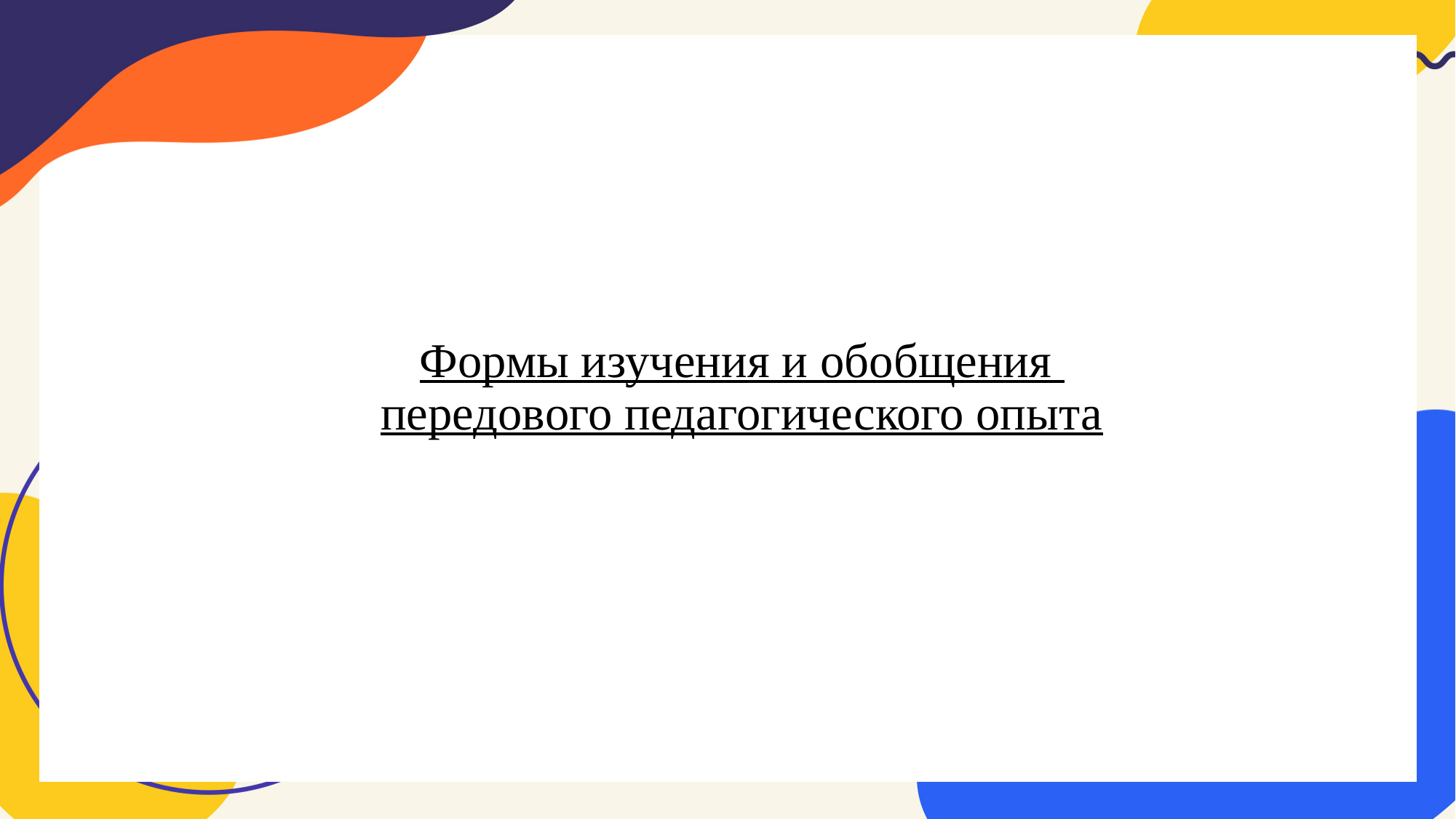

# Формы изучения и обобщения передового педагогического опыта